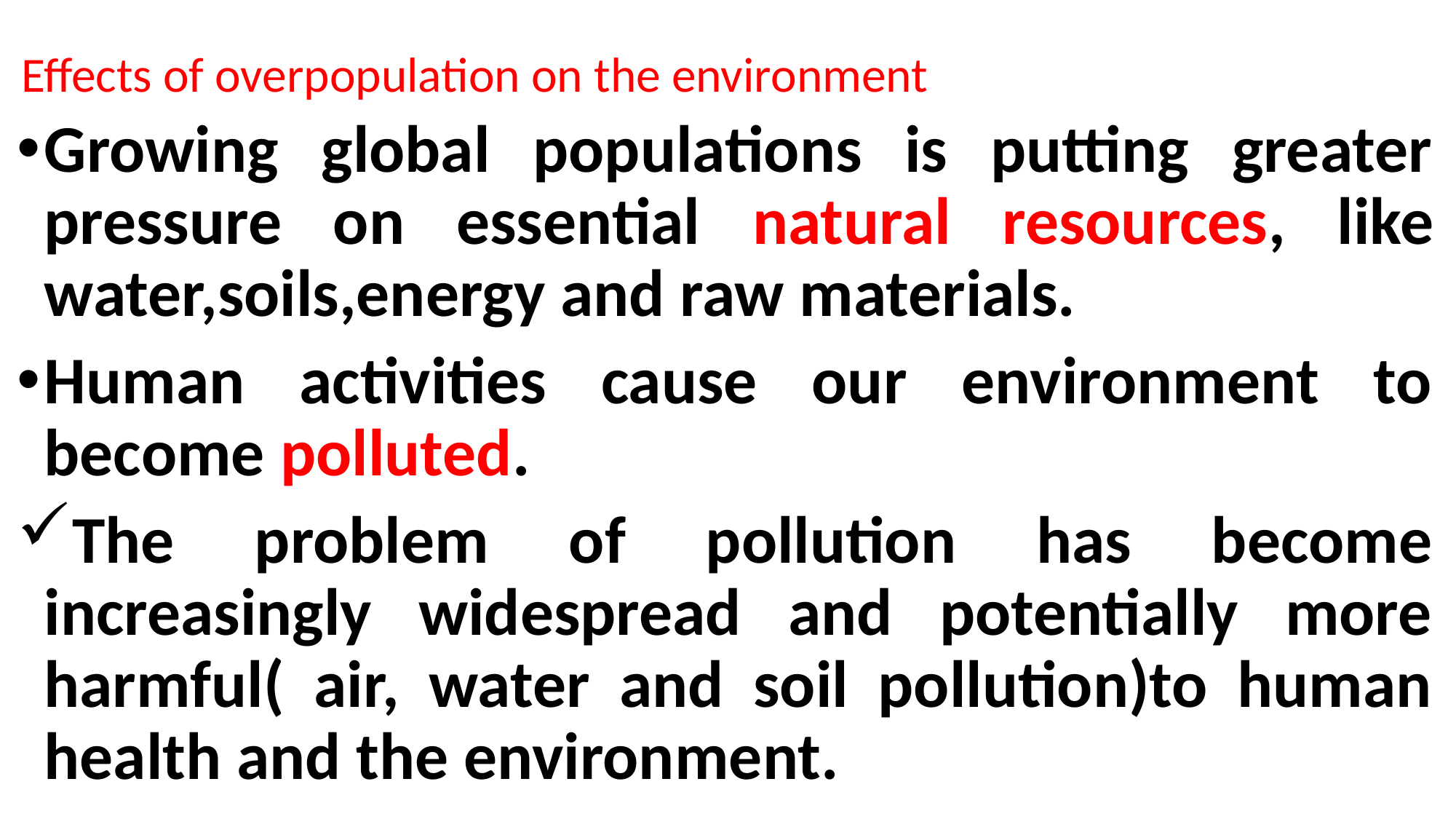

# Effects of overpopulation on the environment
Growing global populations is putting greater pressure on essential natural resources, like water,soils,energy and raw materials.
Human activities cause our environment to become polluted.
The problem of pollution has become increasingly widespread and potentially more harmful( air, water and soil pollution)to human health and the environment.